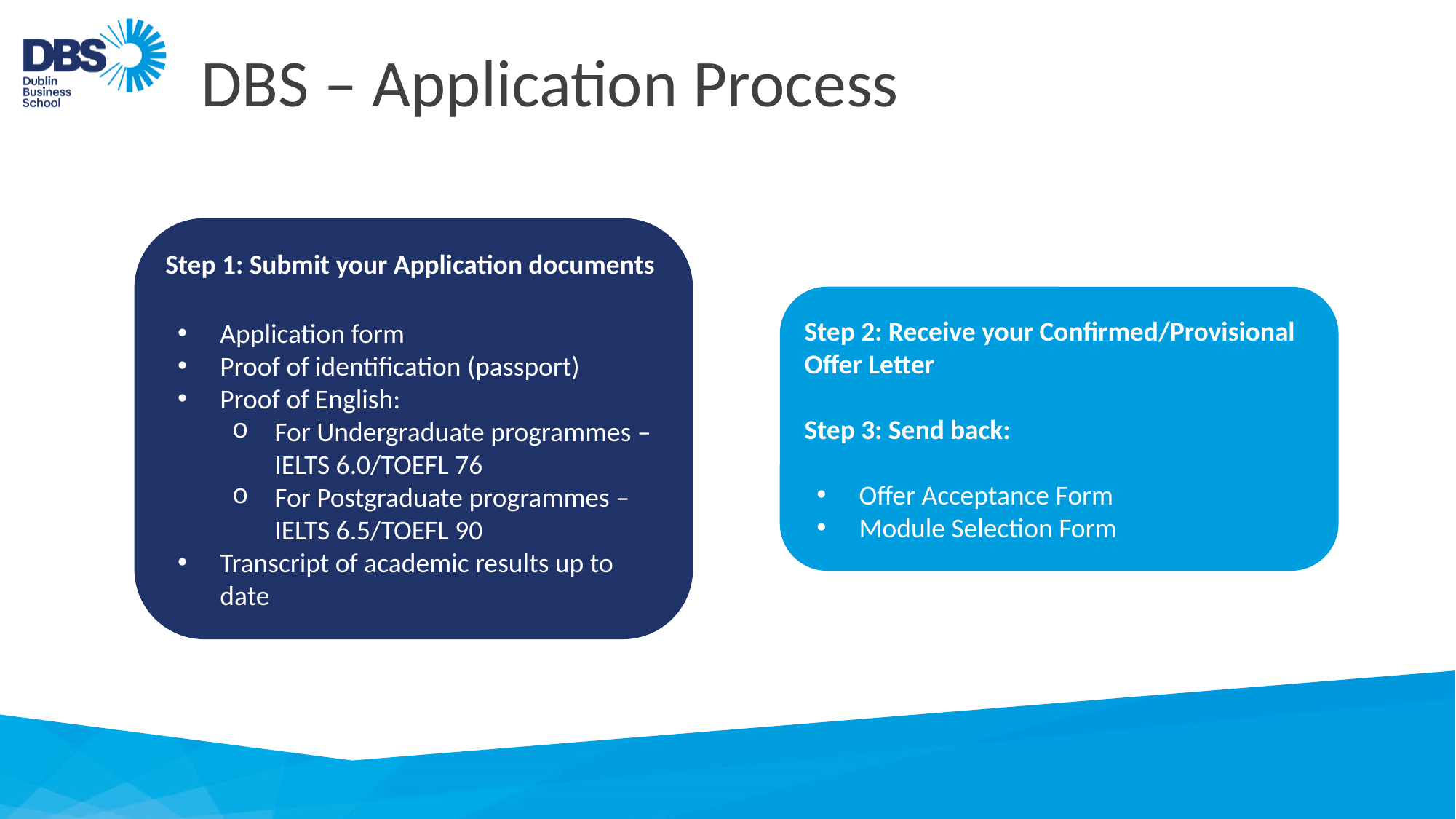

DBS – Application Process
Step 1: Submit your Application documents

Application form
Proof of identification (passport)
Proof of English:
For Undergraduate programmes – IELTS 6.0/TOEFL 76
For Postgraduate programmes – IELTS 6.5/TOEFL 90
Transcript of academic results up to date
Step 2: Receive your Confirmed/Provisional Offer Letter

Step 3: Send back:

Offer Acceptance Form
Module Selection Form